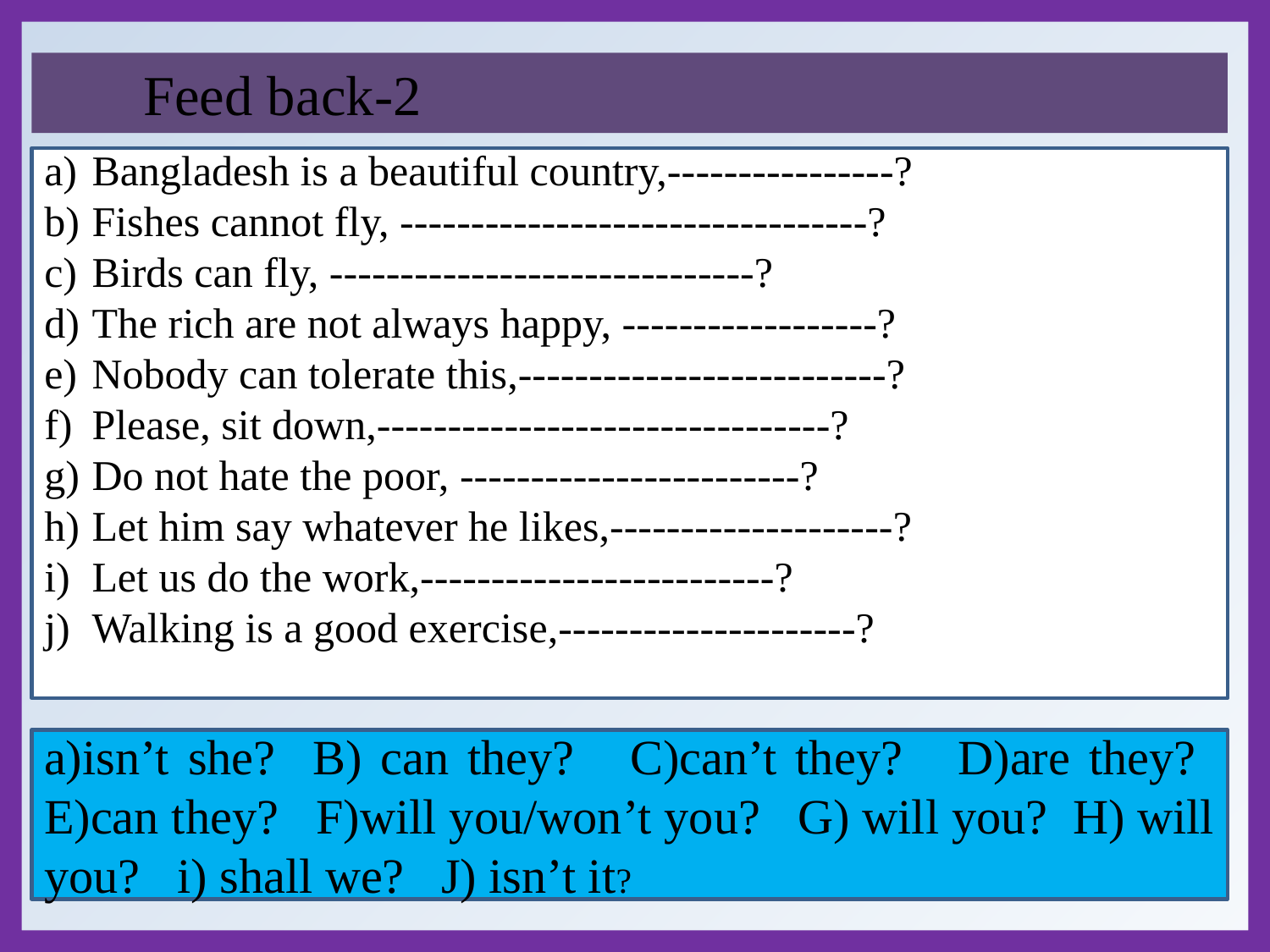

Feed back-2
Bangladesh is a beautiful country,----------------?
Fishes cannot fly, ---------------------------------?
Birds can fly, ------------------------------?
The rich are not always happy, ------------------?
Nobody can tolerate this,--------------------------?
Please, sit down,--------------------------------?
Do not hate the poor, ------------------------?
Let him say whatever he likes,--------------------?
Let us do the work,-------------------------?
Walking is a good exercise,---------------------?

a)isn’t she?  B) can they?   C)can’t they?   D)are they?  E)can they?   F)will you/won’t you?   G) will you?  H) will you?   i) shall we?   J) isn’t it?